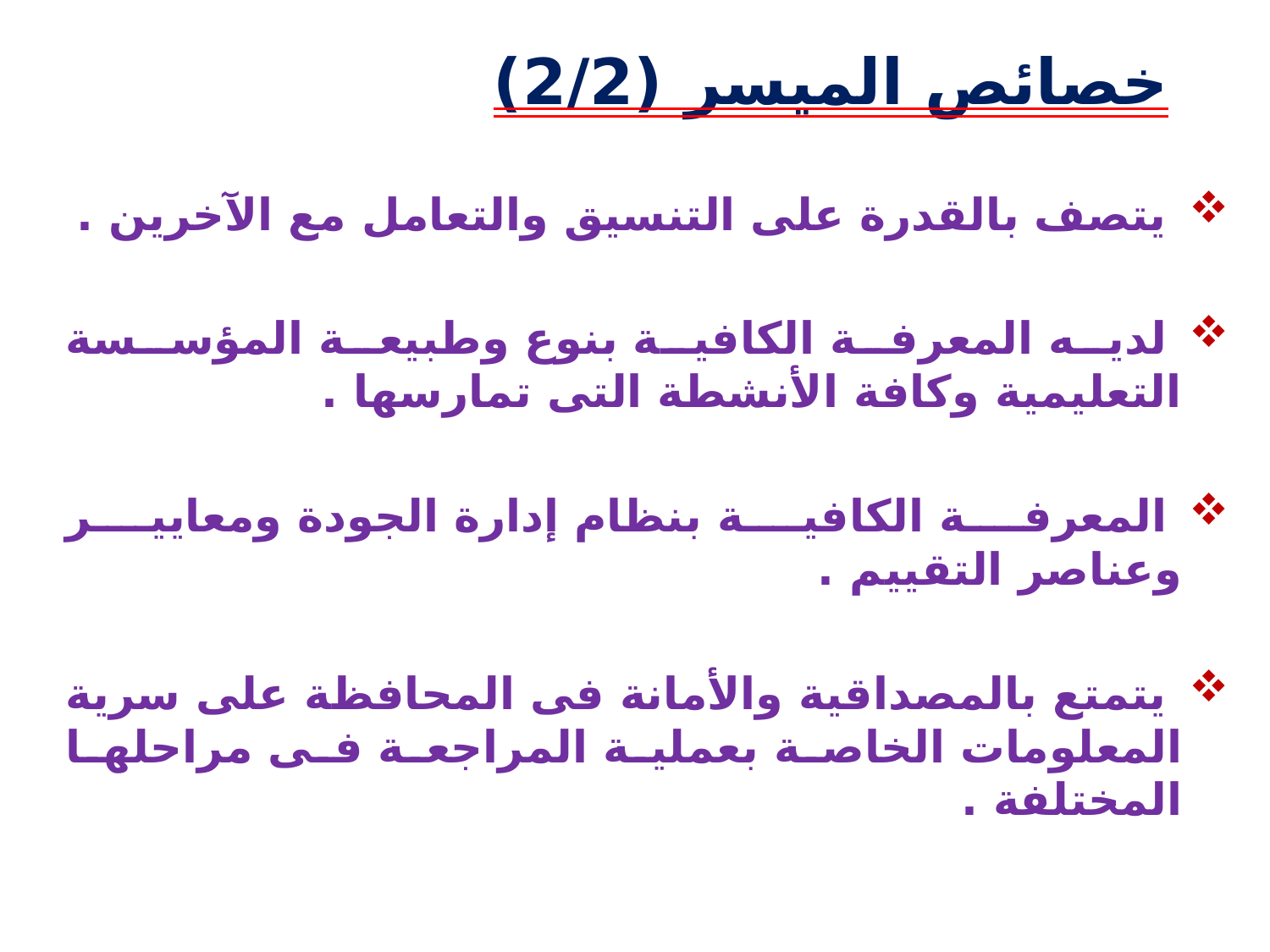

# خصائص الميسر (2/2)
 يتصف بالقدرة على التنسيق والتعامل مع الآخرين .

 لديه المعرفة الكافية بنوع وطبيعة المؤسسة التعليمية وكافة الأنشطة التى تمارسها .

 المعرفة الكافية بنظام إدارة الجودة ومعايير وعناصر التقييم .

 يتمتع بالمصداقية والأمانة فى المحافظة على سرية المعلومات الخاصة بعملية المراجعة فى مراحلها المختلفة .